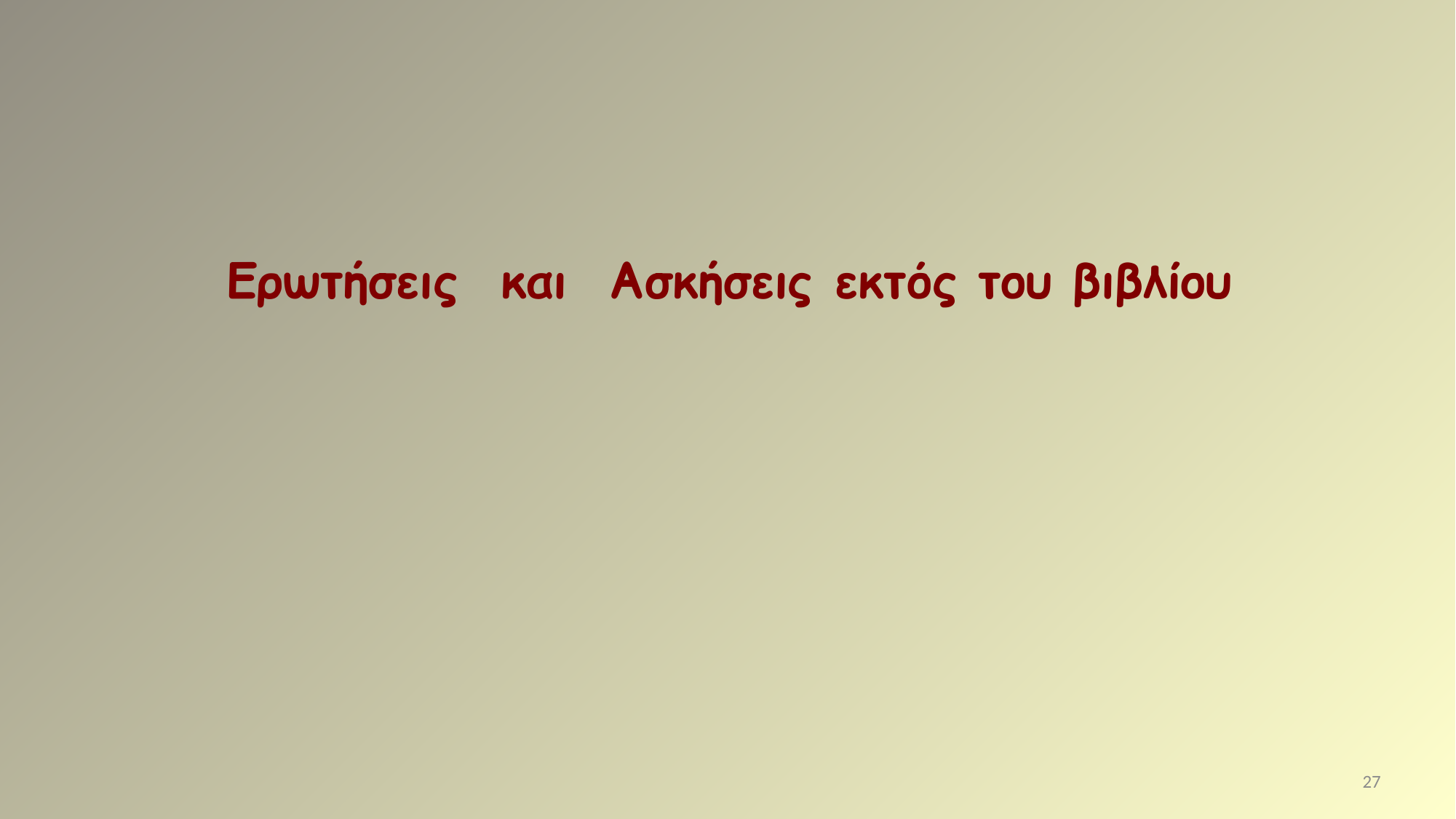

Ερωτήσεις  και  Ασκήσεις εκτός του βιβλίου
27